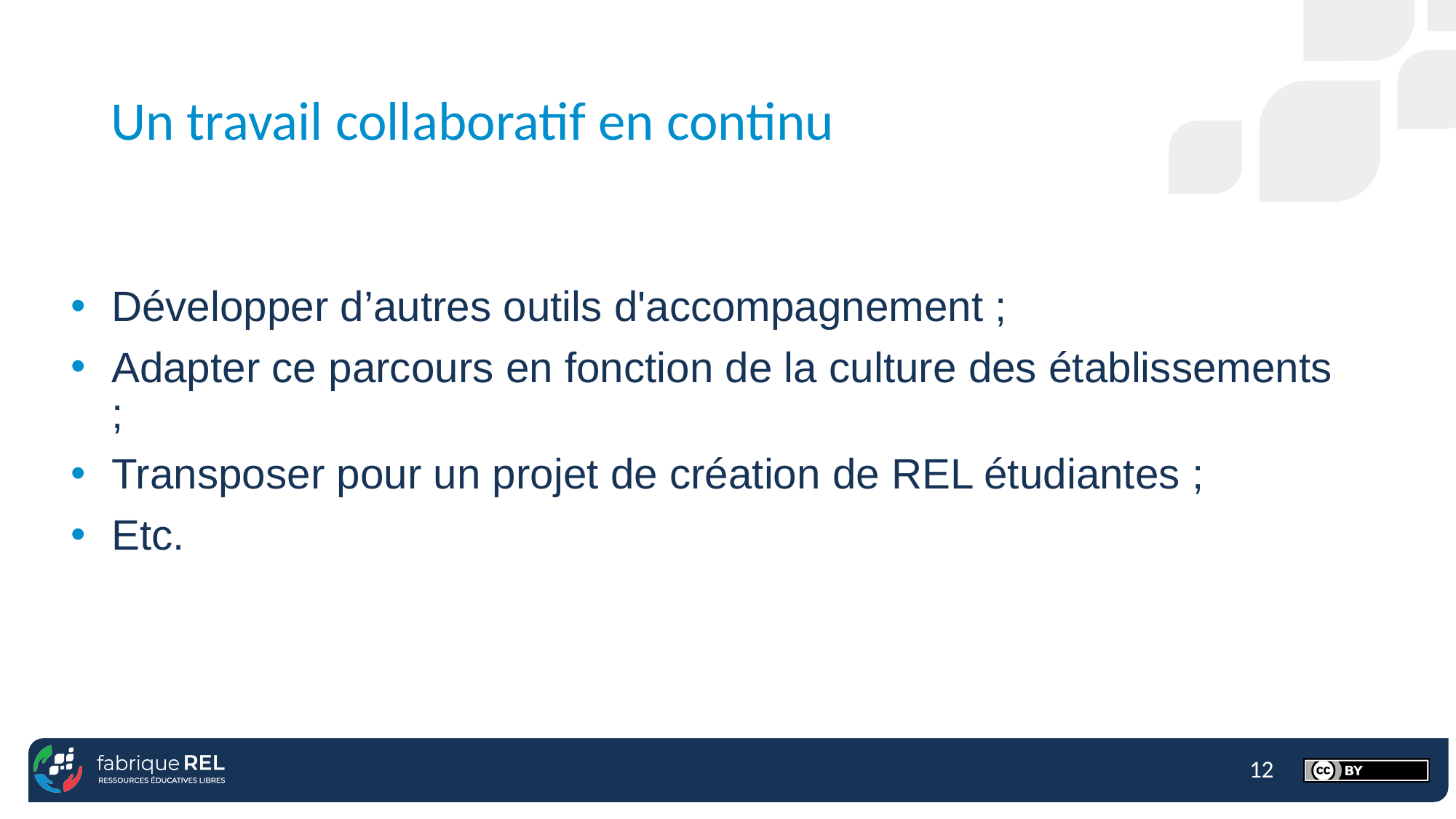

# Un travail collaboratif en continu
Développer d’autres outils d'accompagnement ;
Adapter ce parcours en fonction de la culture des établissements ;
Transposer pour un projet de création de REL étudiantes ;
Etc.
12